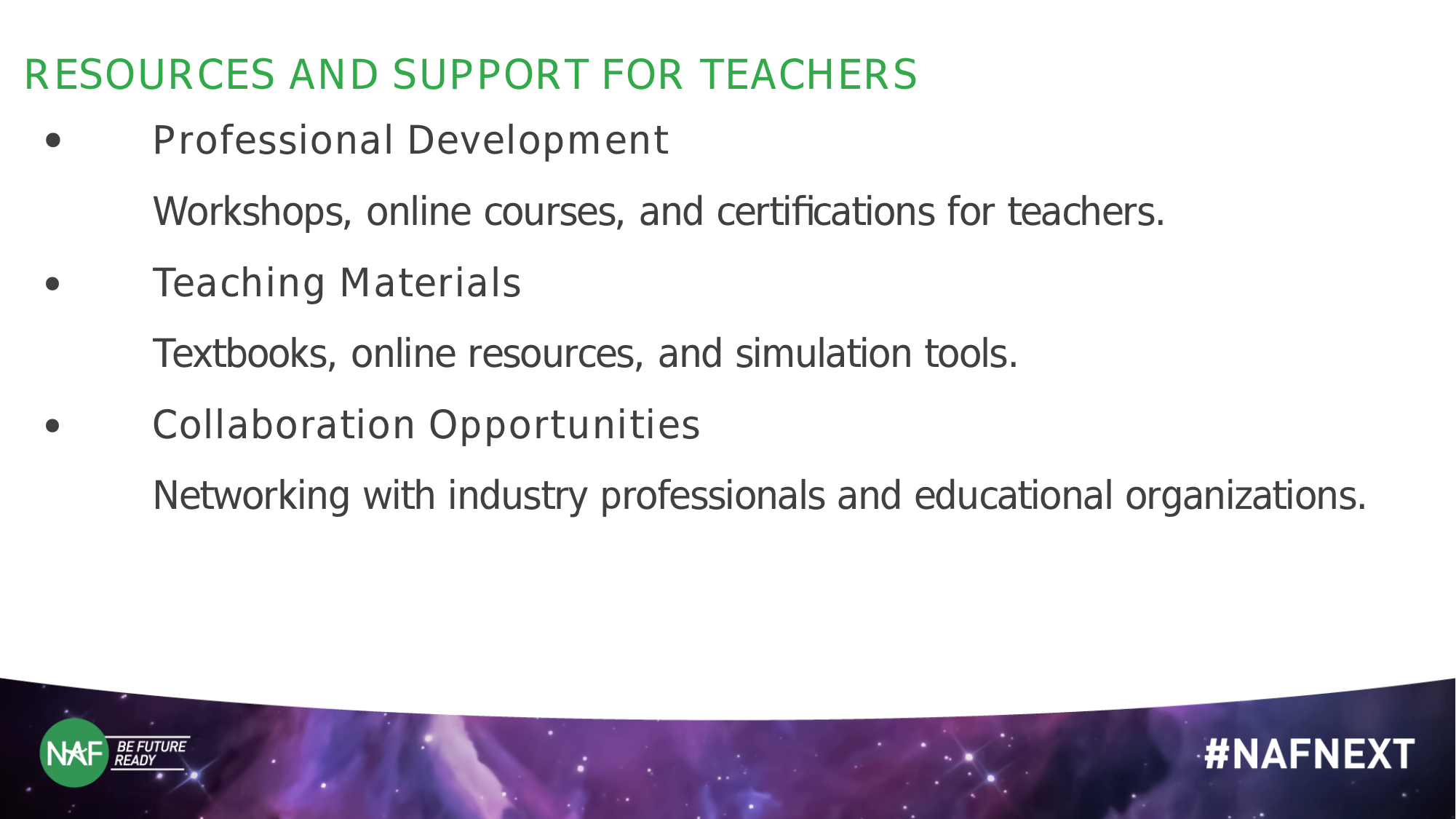

RESOURCES AND SUPPORT FOR TEACHERS

•	Professional Development
	Workshops, online courses, and certifications for teachers.
•	Teaching Materials
	Textbooks, online resources, and simulation tools.
•	Collaboration Opportunities
	Networking with industry professionals and educational organizations.